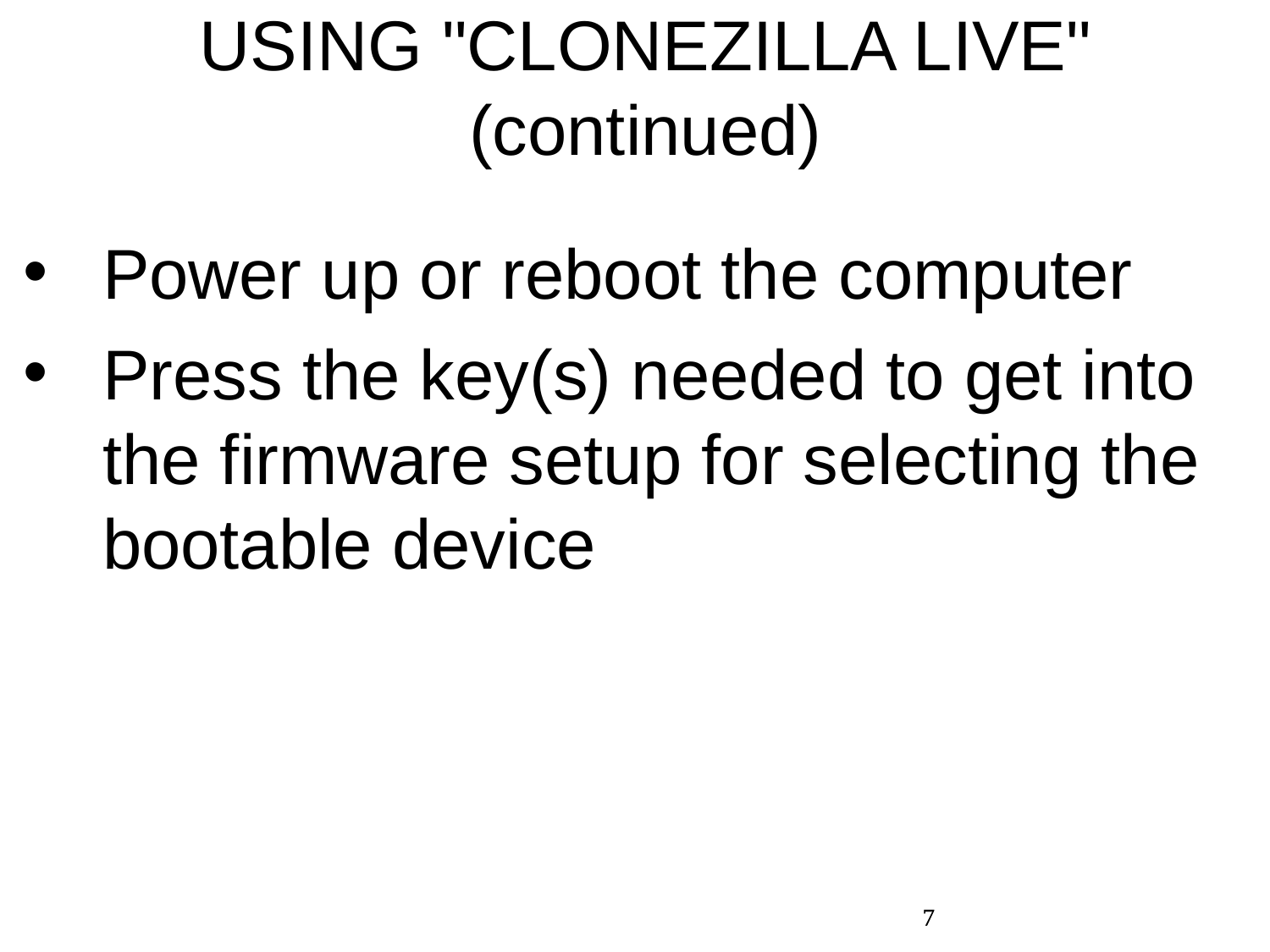

USING "CLONEZILLA LIVE" (continued)
Power up or reboot the computer
Press the key(s) needed to get into the firmware setup for selecting the bootable device

7
7